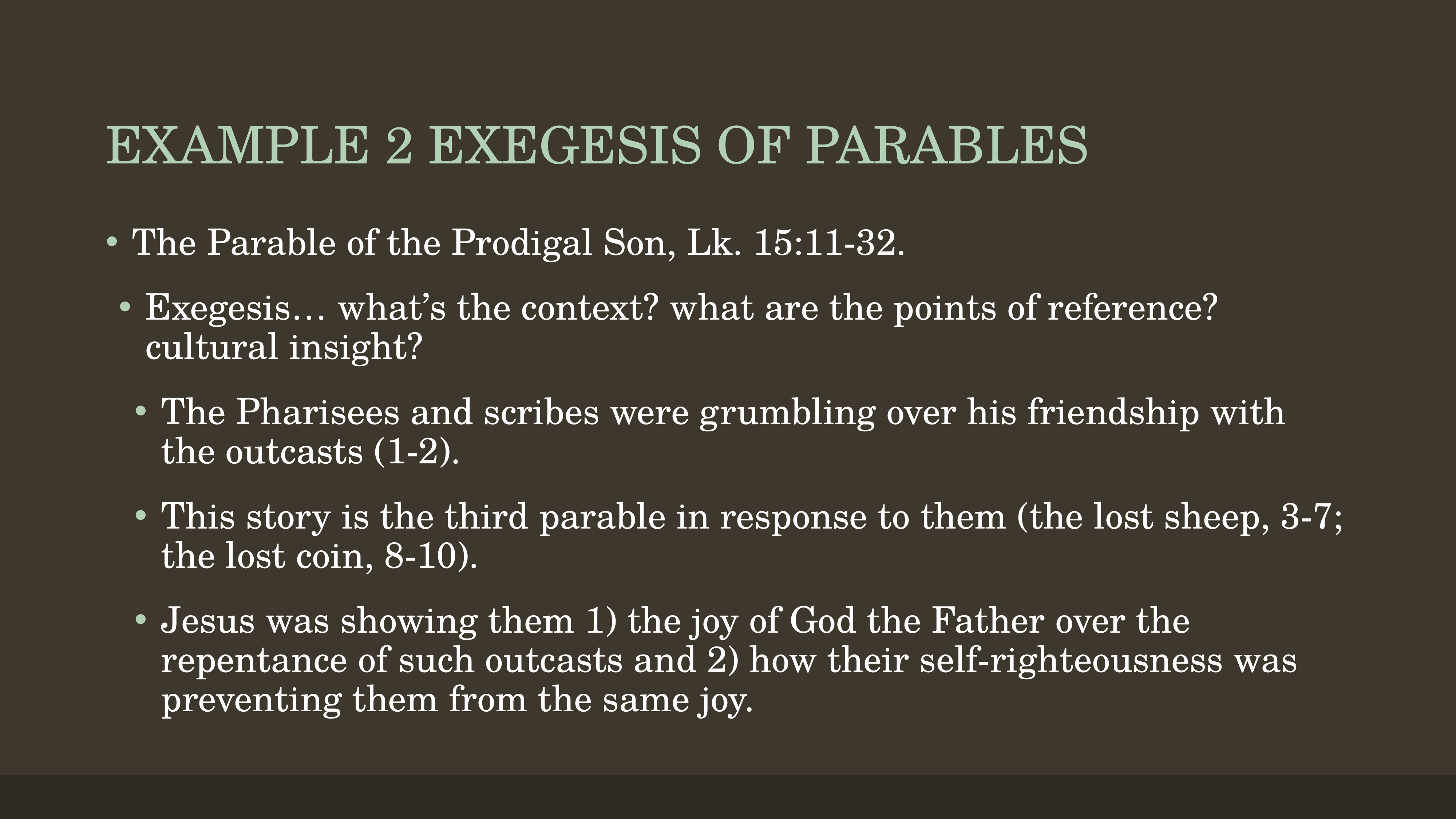

# EXAMPLE 2 EXEGESIS OF PARABLES
The Parable of the Prodigal Son, Lk. 15:11-32.
Exegesis… what’s the context? what are the points of reference? cultural insight?
The Pharisees and scribes were grumbling over his friendship with the outcasts (1-2).
This story is the third parable in response to them (the lost sheep, 3-7; the lost coin, 8-10).
Jesus was showing them 1) the joy of God the Father over the repentance of such outcasts and 2) how their self-righteousness was preventing them from the same joy.